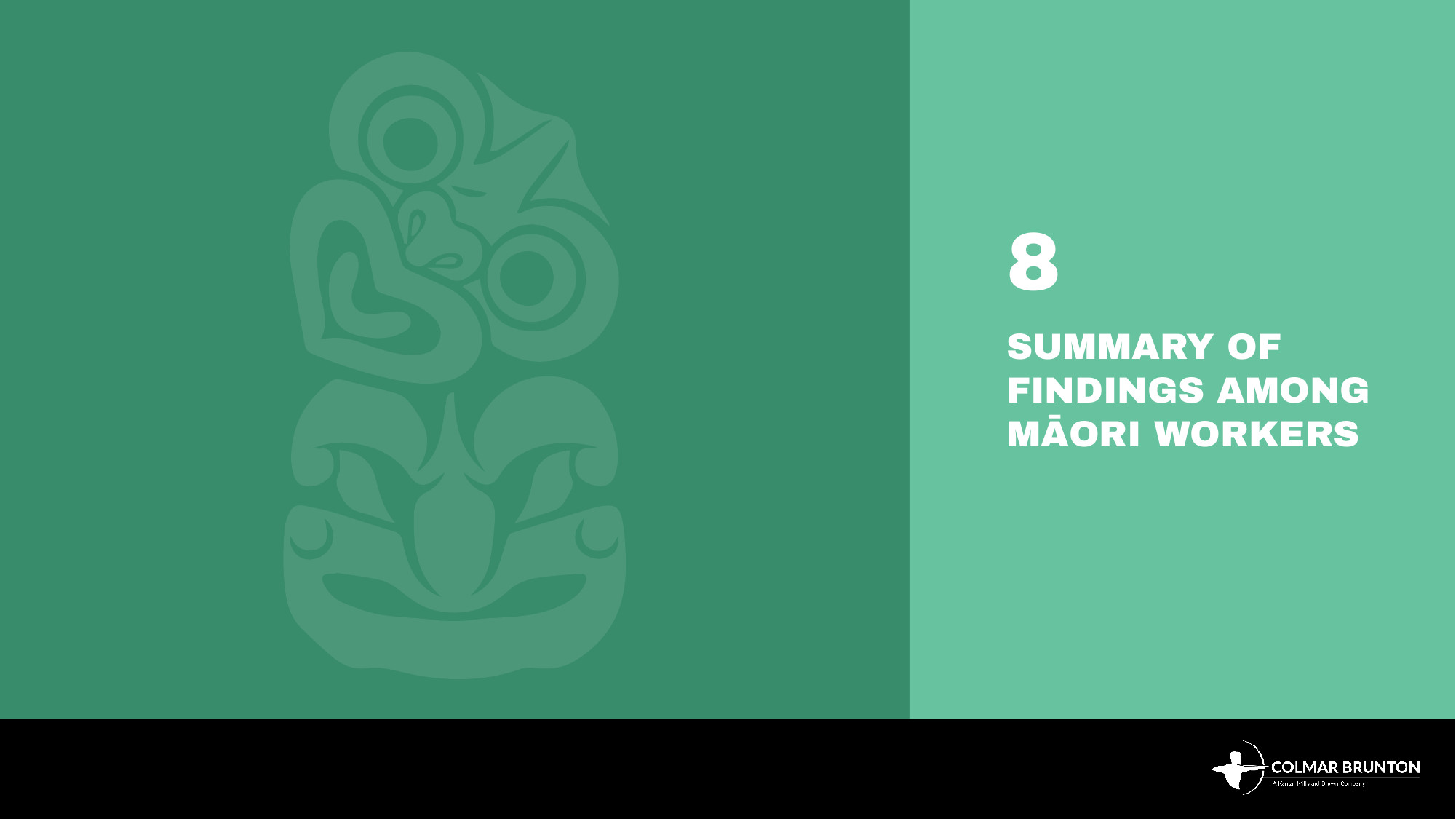

8
# SUMMARY OF FINDINGS AMONG MĀORI WORKERS